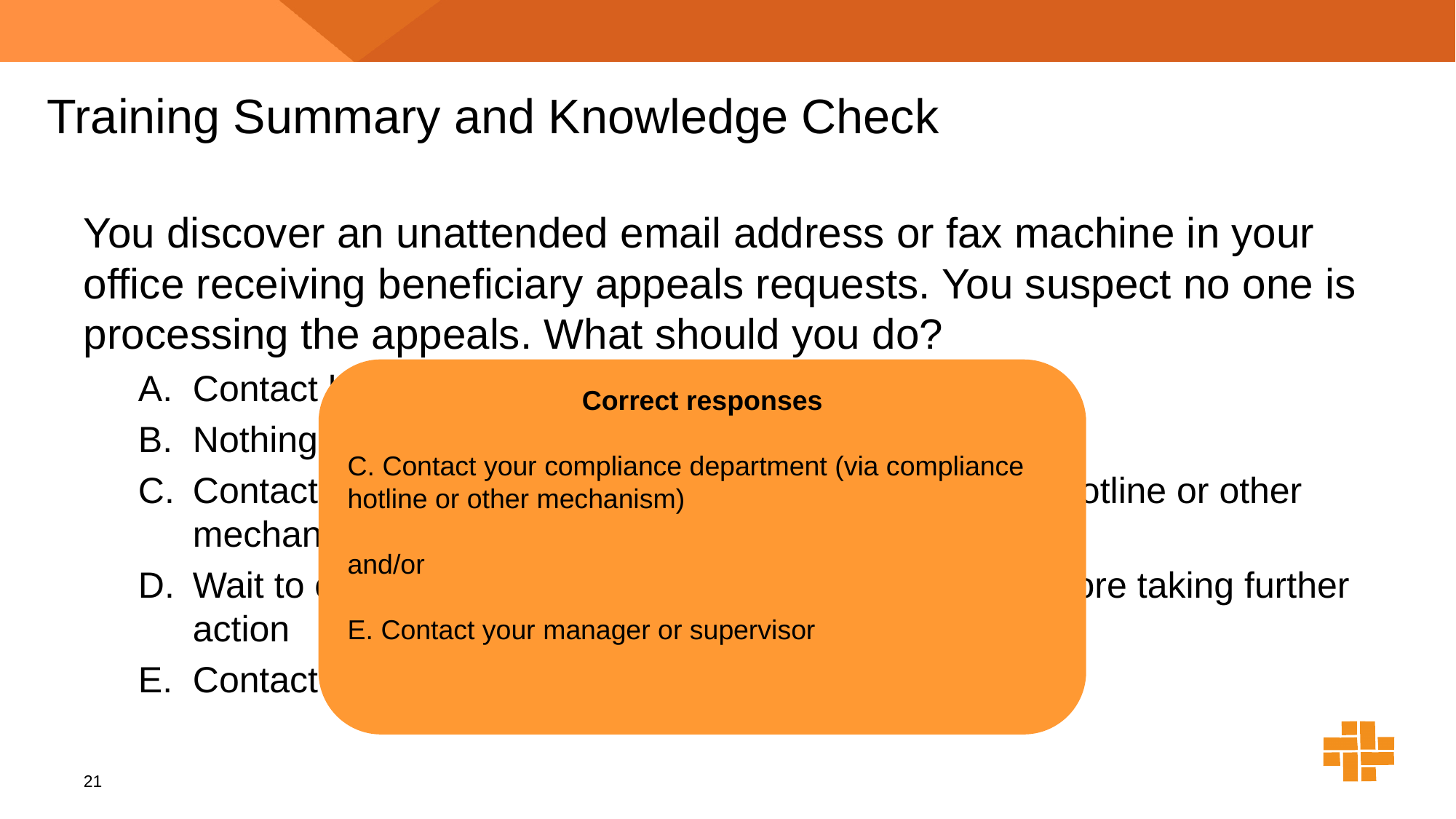

# Training Summary and Knowledge Check
You discover an unattended email address or fax machine in your office receiving beneficiary appeals requests. You suspect no one is processing the appeals. What should you do?
Contact law enforcement
Nothing
Contact your compliance department (via compliance hotline or other mechanism)
Wait to confirm someone is processing the appeals before taking further action
Contact your manager or supervisor
Correct responses

C. Contact your compliance department (via compliance hotline or other mechanism)

and/or

E. Contact your manager or supervisor

21